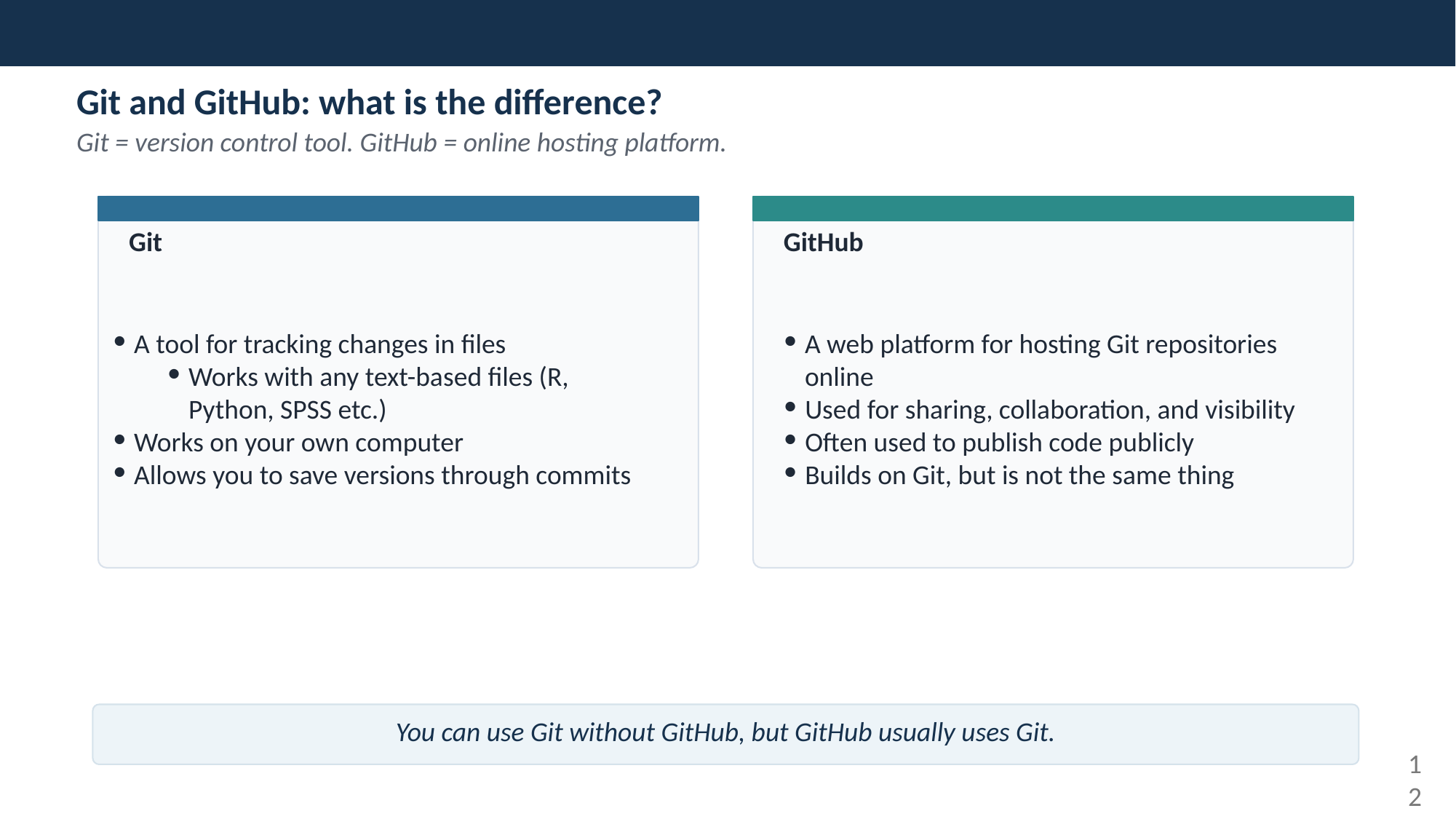

# Git and GitHub: what is the difference?
Git = version control tool. GitHub = online hosting platform.

Git
GitHub
A tool for tracking changes in files
Works with any text-based files (R, Python, SPSS etc.)
Works on your own computer
Allows you to save versions through commits
A web platform for hosting Git repositories online
Used for sharing, collaboration, and visibility
Often used to publish code publicly
Builds on Git, but is not the same thing

You can use Git without GitHub, but GitHub usually uses Git.
1
2